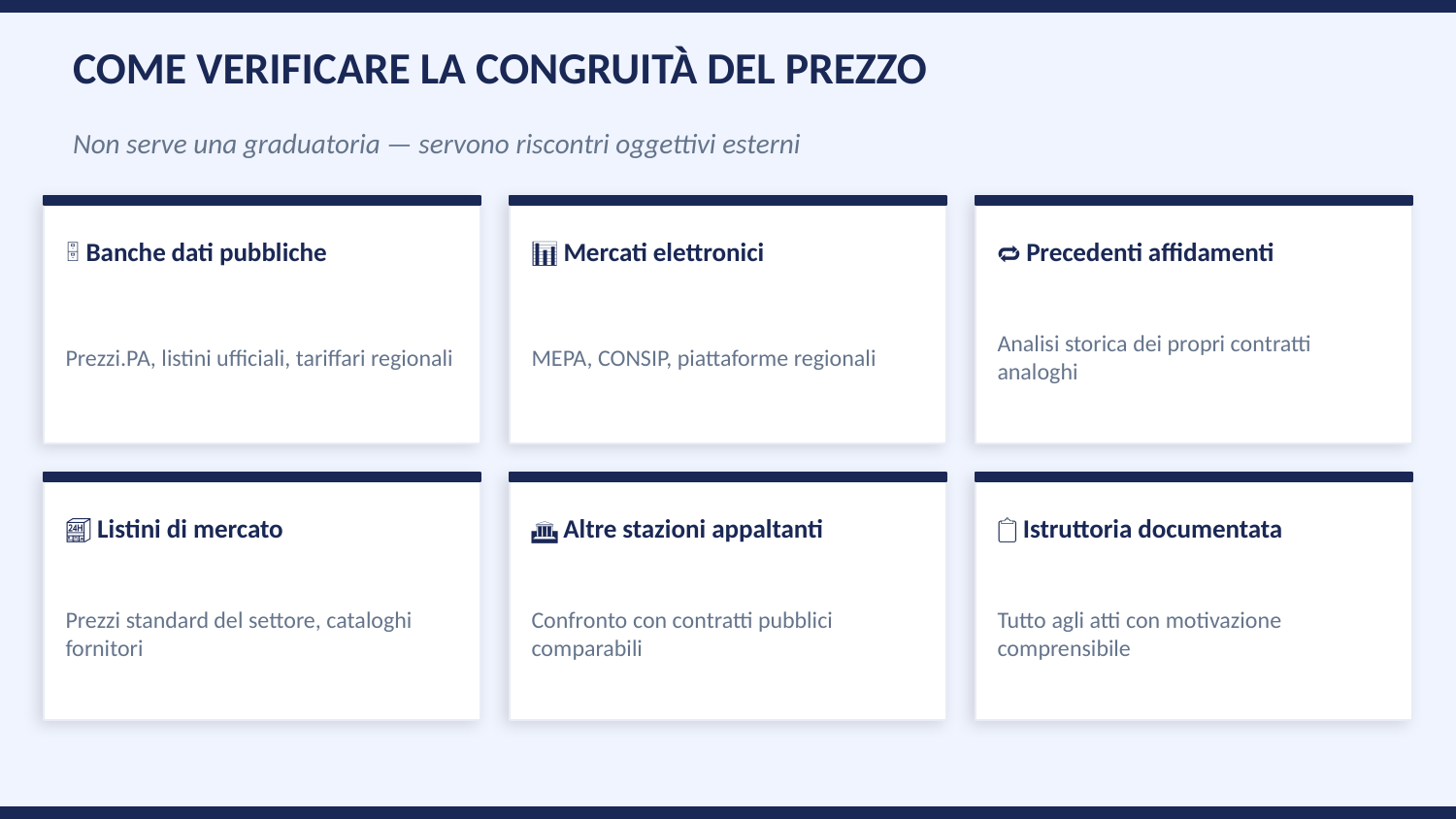

COME VERIFICARE LA CONGRUITÀ DEL PREZZO
Non serve una graduatoria — servono riscontri oggettivi esterni

🗄️ Banche dati pubbliche
📊 Mercati elettronici
🔁 Precedenti affidamenti
Prezzi.PA, listini ufficiali, tariffari regionali
MEPA, CONSIP, piattaforme regionali
Analisi storica dei propri contratti analoghi

🏪 Listini di mercato
🏛️ Altre stazioni appaltanti
📋 Istruttoria documentata
Prezzi standard del settore, cataloghi fornitori
Confronto con contratti pubblici comparabili
Tutto agli atti con motivazione comprensibile